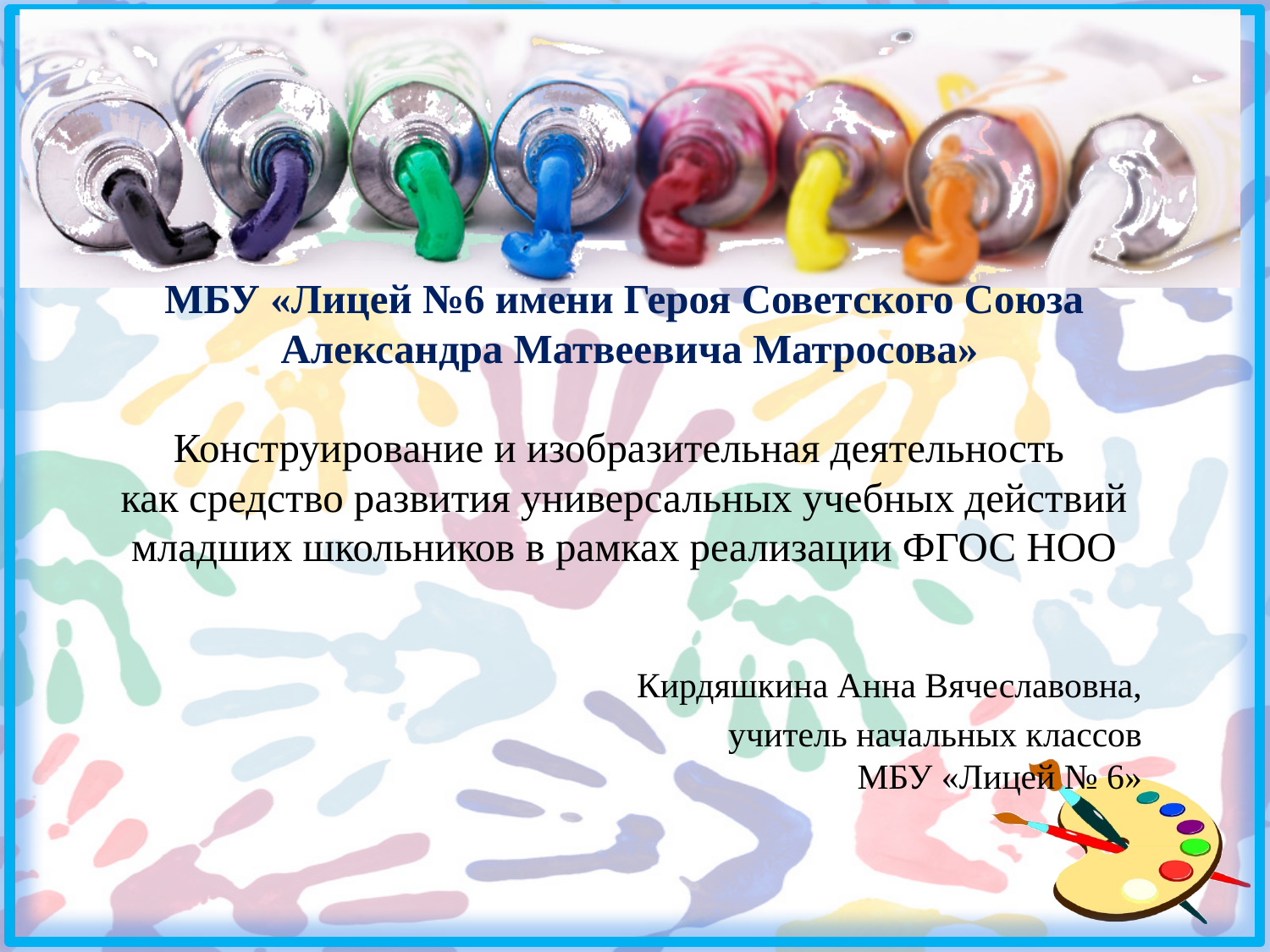

# МБУ «Лицей №6 имени Героя Советского Союза Александра Матвеевича Матросова» Конструирование и изобразительная деятельность как средство развития универсальных учебных действий младших школьников в рамках реализации ФГОС НОО
Кирдяшкина Анна Вячеславовна,
учитель начальных классов
МБУ «Лицей № 6»